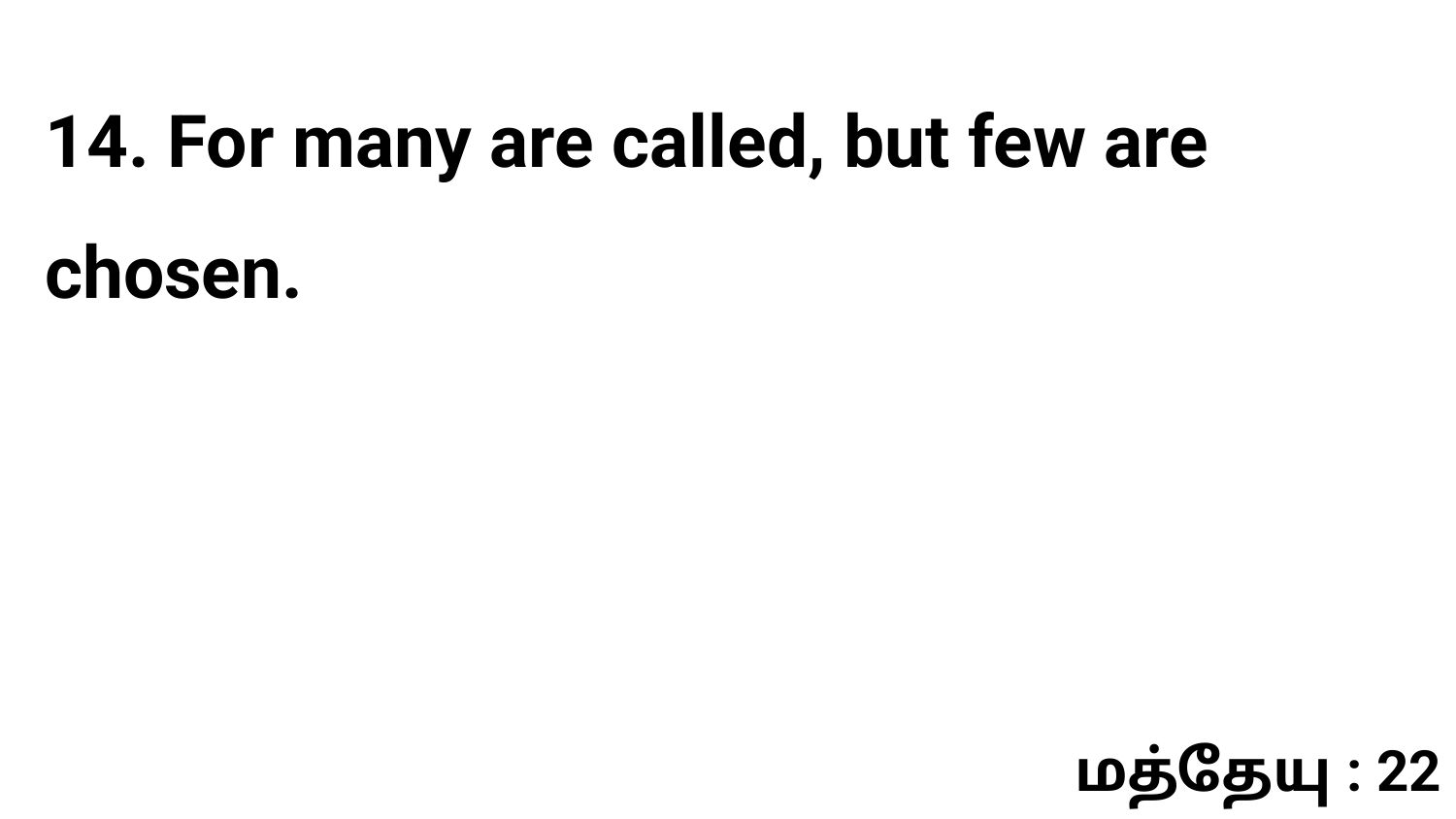

14. For many are called, but few are chosen.
மத்தேயு : 22